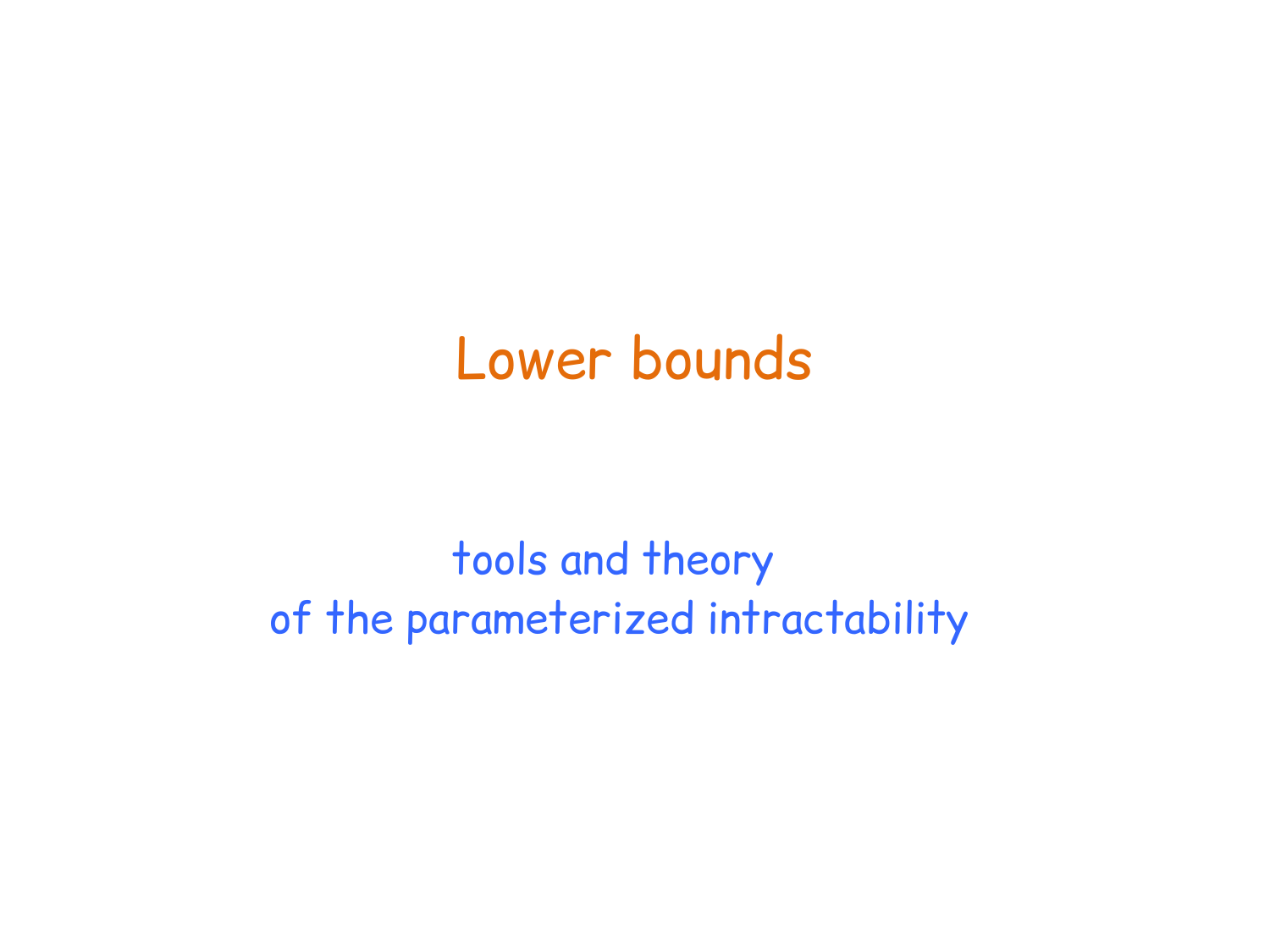

Lower bounds
tools and theory
of the parameterized intractability